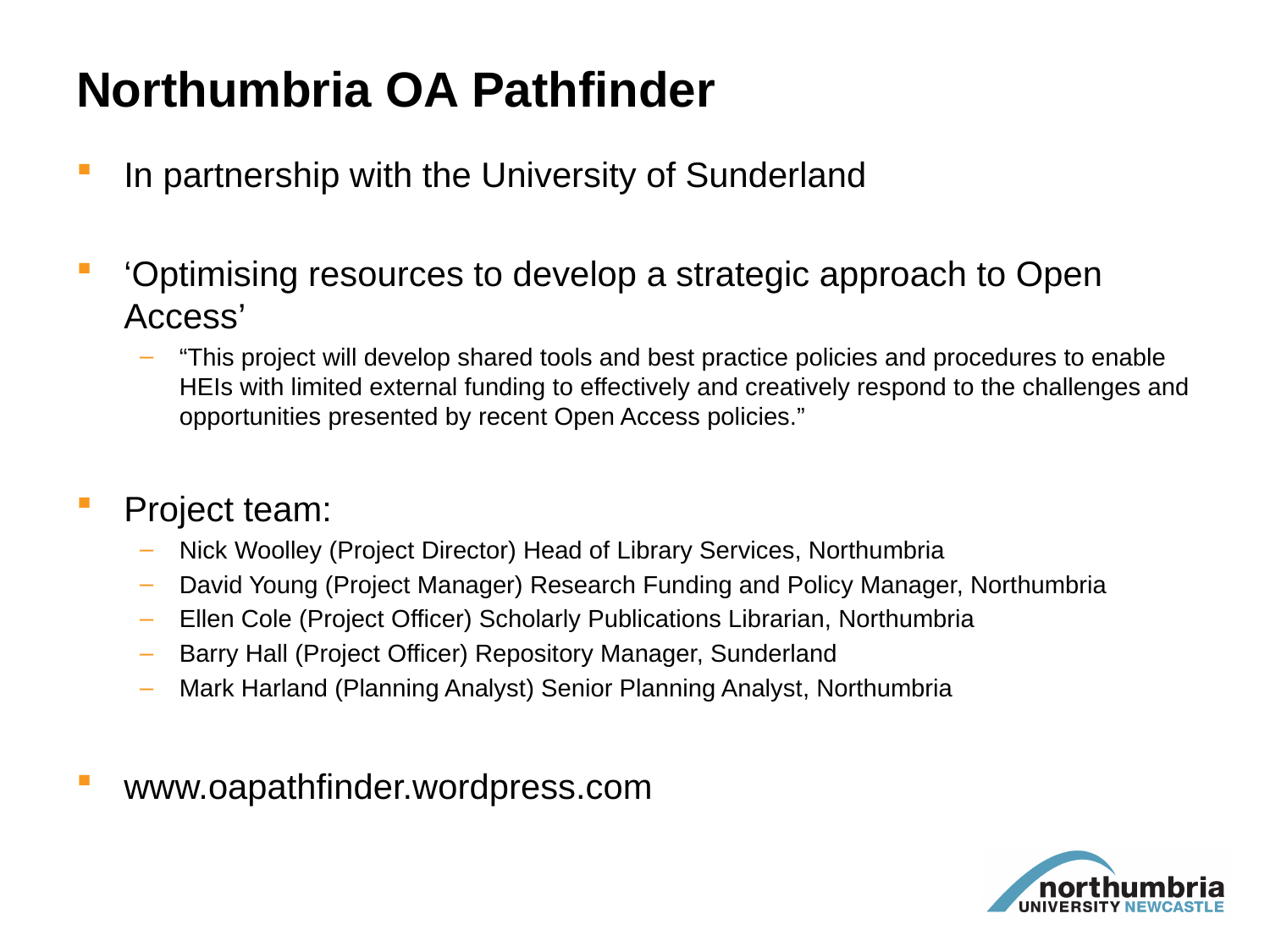

# Northumbria OA Pathfinder
In partnership with the University of Sunderland

‘Optimising resources to develop a strategic approach to Open Access’
“This project will develop shared tools and best practice policies and procedures to enable HEIs with limited external funding to effectively and creatively respond to the challenges and opportunities presented by recent Open Access policies.”

Project team:
Nick Woolley (Project Director) Head of Library Services, Northumbria
David Young (Project Manager) Research Funding and Policy Manager, Northumbria
Ellen Cole (Project Officer) Scholarly Publications Librarian, Northumbria
Barry Hall (Project Officer) Repository Manager, Sunderland
Mark Harland (Planning Analyst) Senior Planning Analyst, Northumbria

www.oapathfinder.wordpress.com